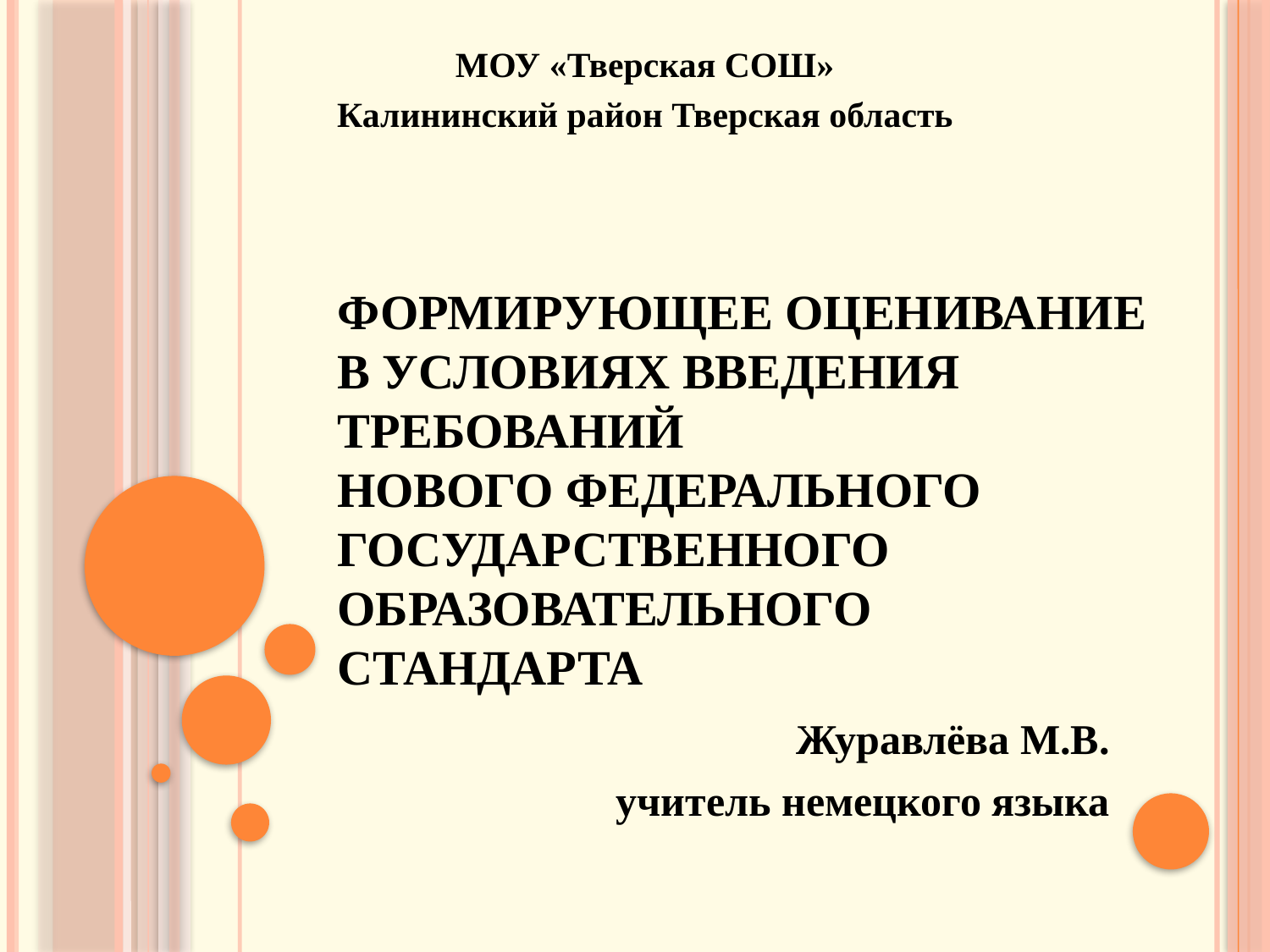

МОУ «Тверская СОШ»
Калининский район Тверская область
# Формирующее оценивание в условиях введения требований нового Федерального государственного образовательного стандарта
Журавлёва М.В.
учитель немецкого языка